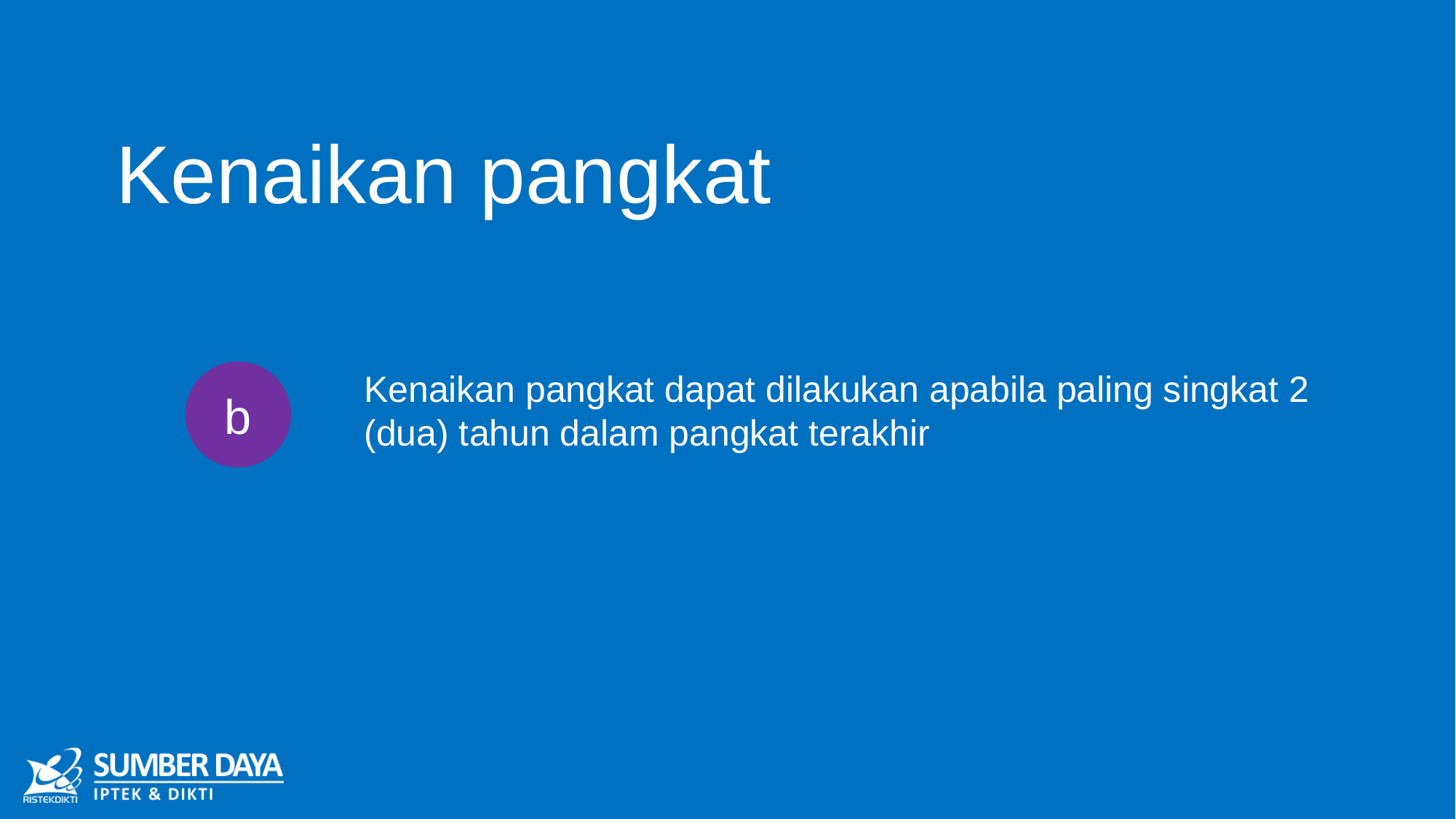

# Kenaikan pangkat
Kenaikan pangkat dapat dilakukan apabila paling singkat 2 (dua) tahun dalam pangkat terakhir
b